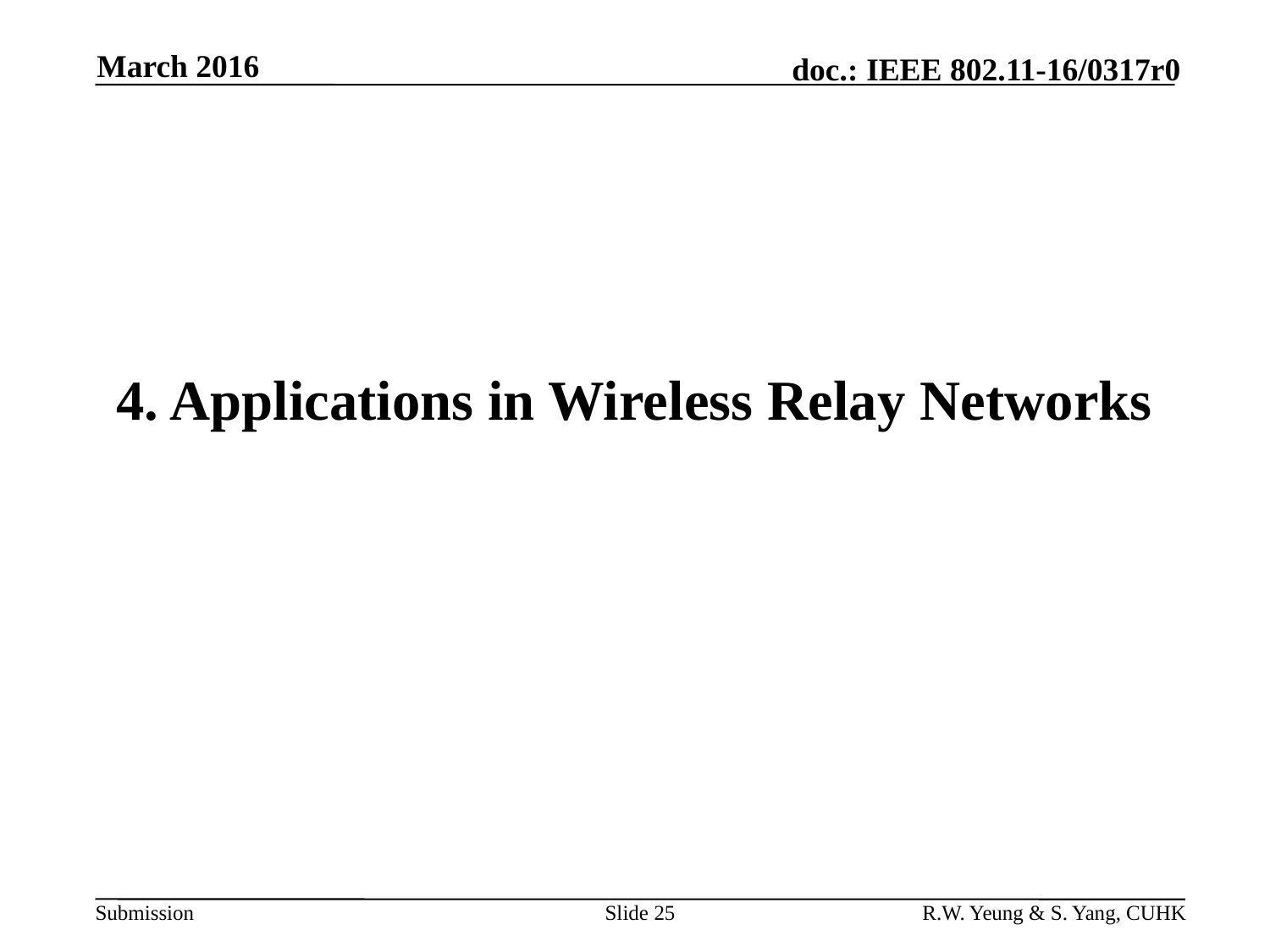

March 2016
# 4. Applications in Wireless Relay Networks
Slide 25
R.W. Yeung & S. Yang, CUHK